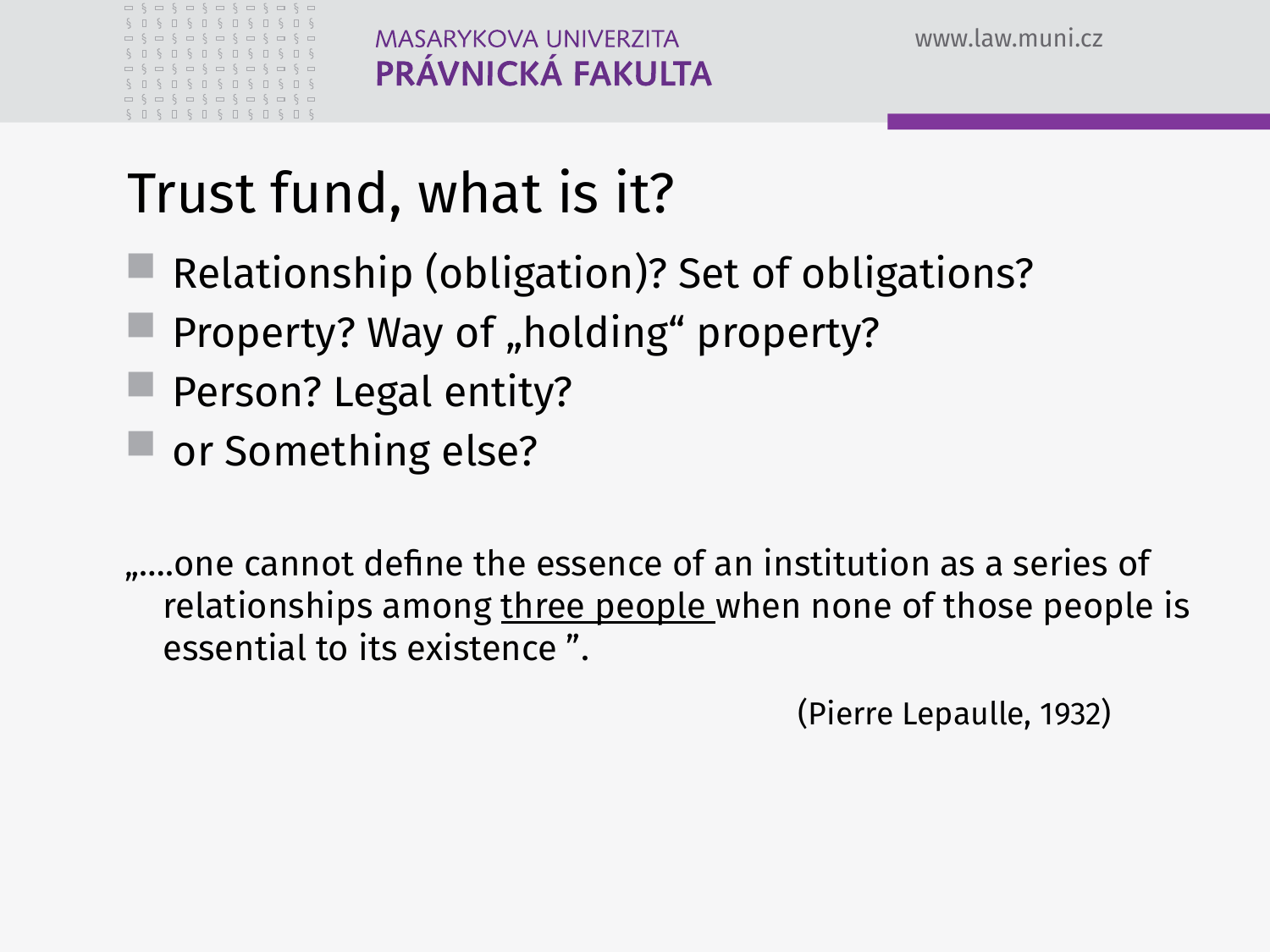

# Trust fund, what is it?
Relationship (obligation)? Set of obligations?
Property? Way of „holding“ property?
Person? Legal entity?
or Something else?

„….one cannot define the essence of an institution as a series of relationships among three people when none of those people is essential to its existence ”.
 						(Pierre Lepaulle, 1932)